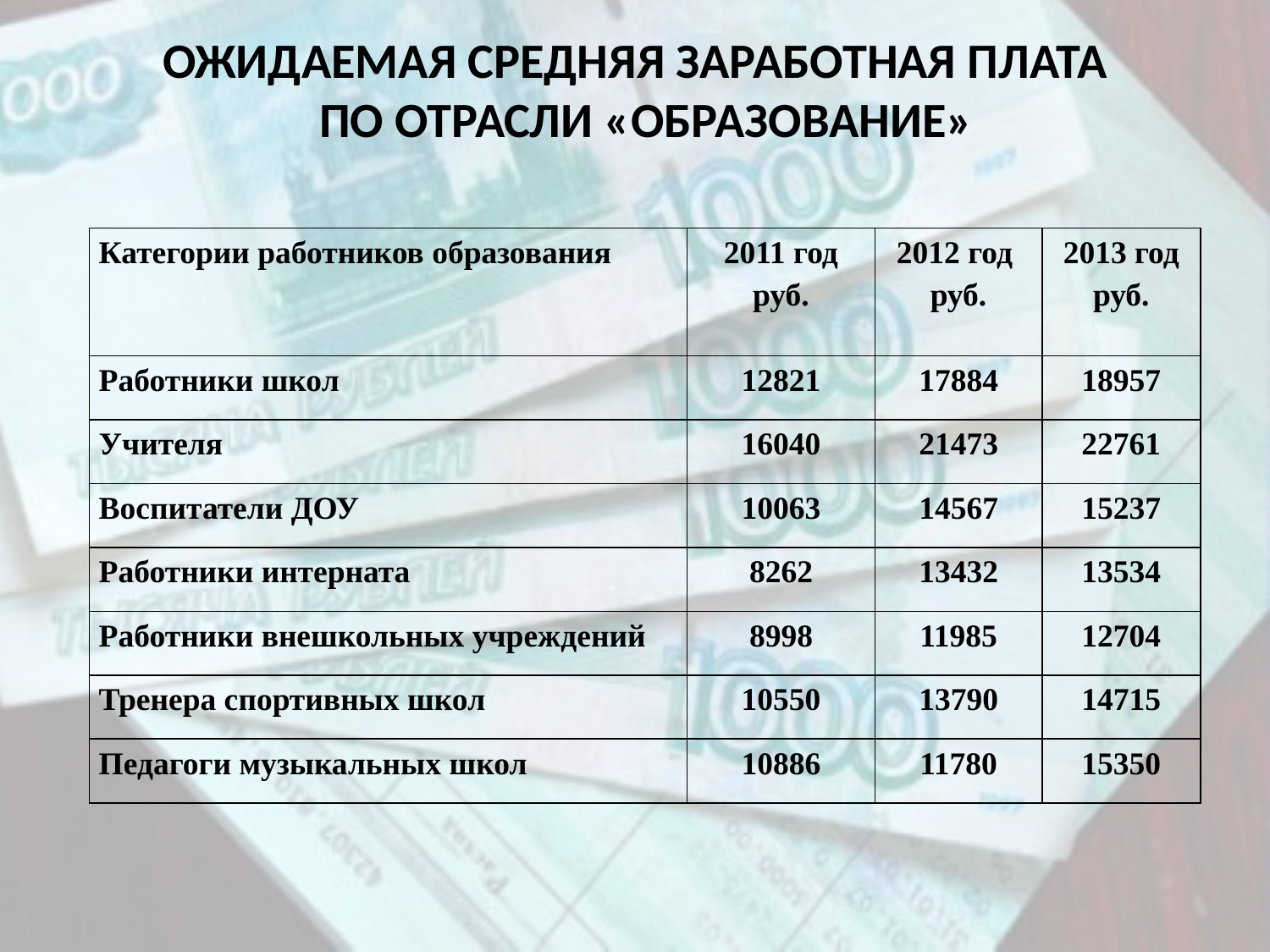

# ОЖИДАЕМАЯ СРЕДНЯЯ ЗАРАБОТНАЯ ПЛАТА ПО ОТРАСЛИ «ОБРАЗОВАНИЕ»
| Категории работников образования | 2011 год руб. | 2012 год руб. | 2013 год руб. |
| --- | --- | --- | --- |
| Работники школ | 12821 | 17884 | 18957 |
| Учителя | 16040 | 21473 | 22761 |
| Воспитатели ДОУ | 10063 | 14567 | 15237 |
| Работники интерната | 8262 | 13432 | 13534 |
| Работники внешкольных учреждений | 8998 | 11985 | 12704 |
| Тренера спортивных школ | 10550 | 13790 | 14715 |
| Педагоги музыкальных школ | 10886 | 11780 | 15350 |